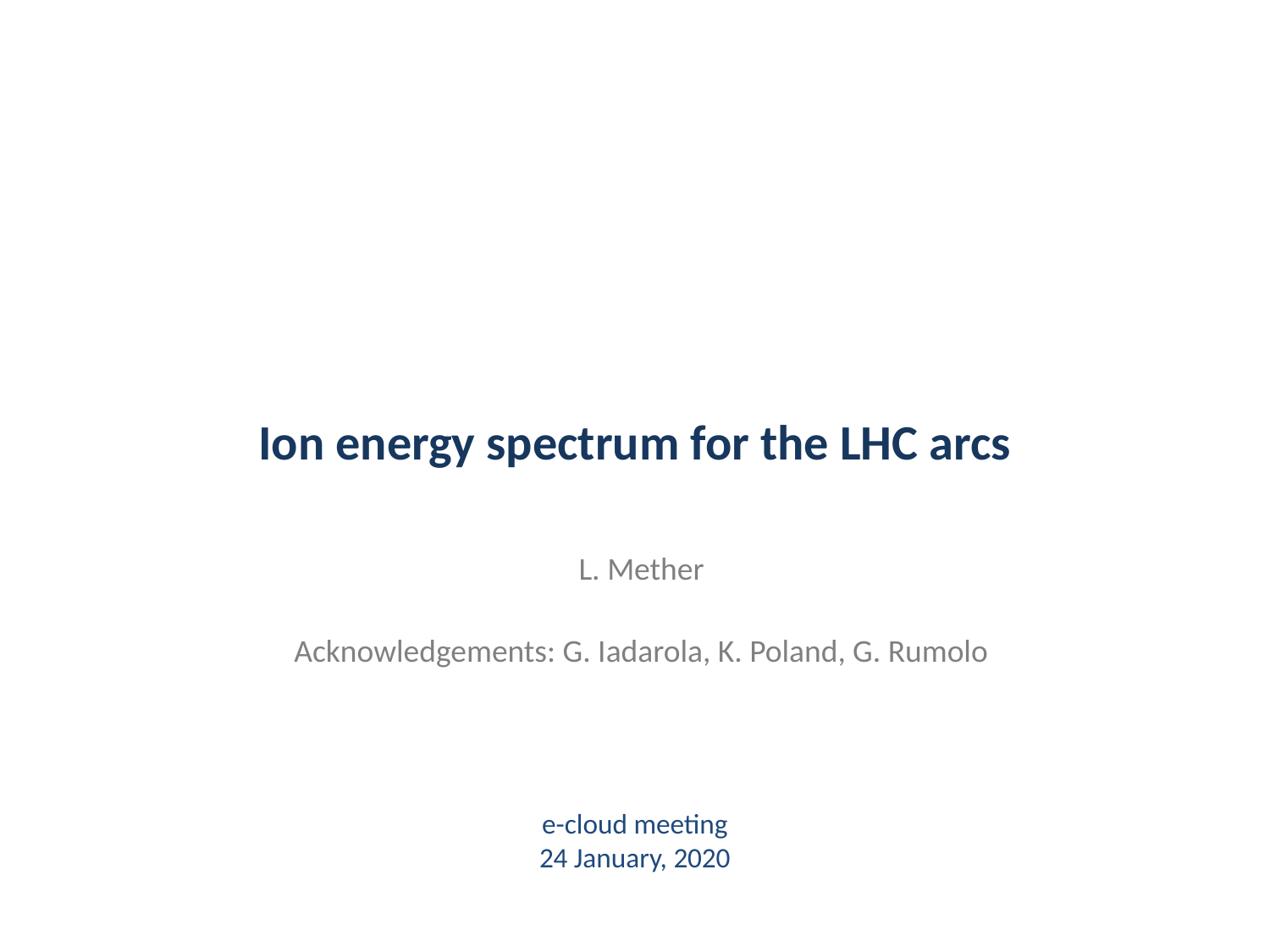

# Ion energy spectrum for the LHC arcs
L. Mether
Acknowledgements: G. Iadarola, K. Poland, G. Rumolo
e-cloud meeting
24 January, 2020